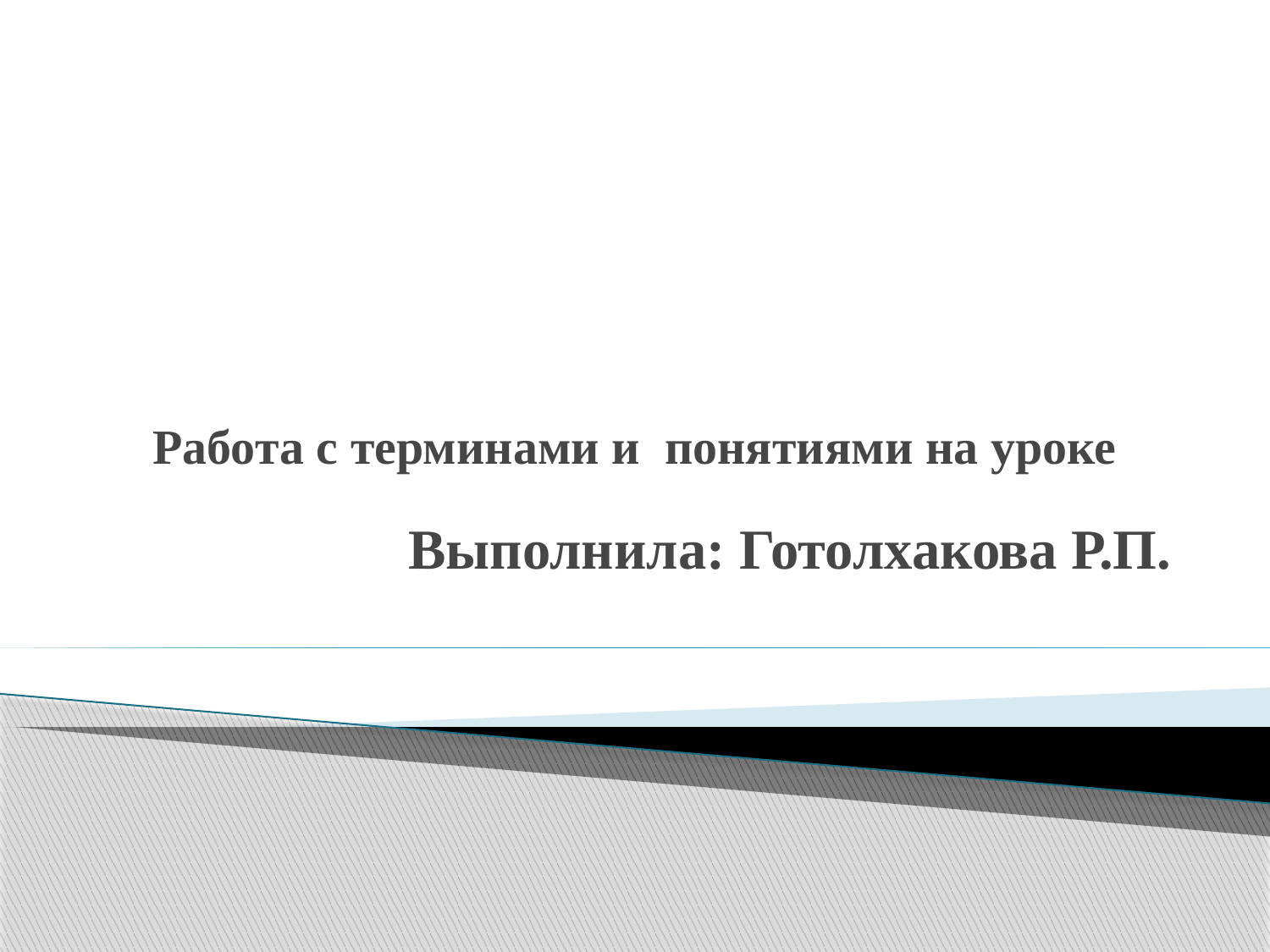

# Работа с терминами и  понятиями на уроке
Выполнила: Готолхакова Р.П.